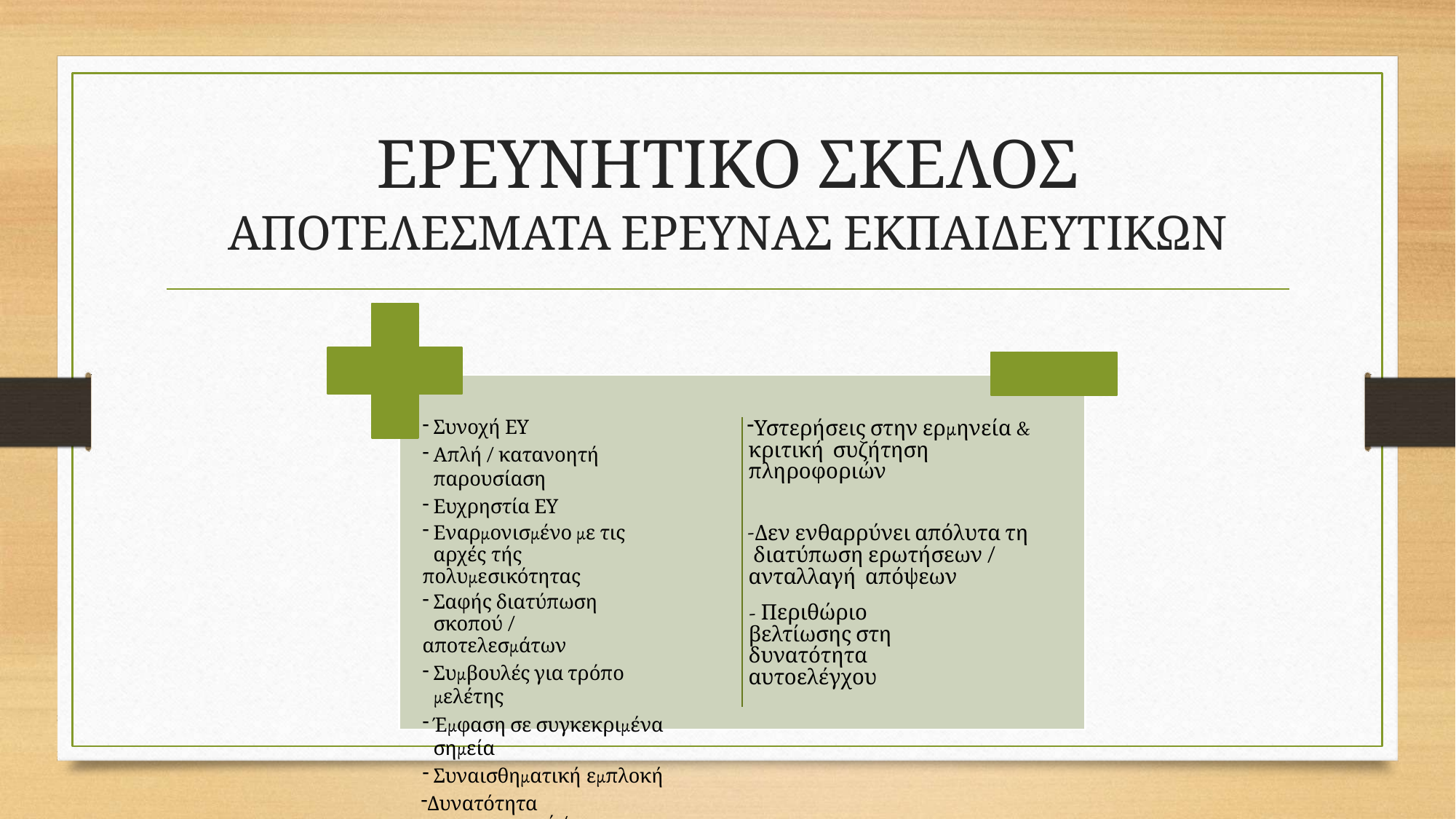

# ΕΡΕΥΝΗΤΙΚΟ ΣΚΕΛΟΣ
ΑΠΟΤΕΛΕΣΜΑΤΑ ΕΡΕΥΝΑΣ ΕΚΠΑΙΔΕΥΤΙΚΩΝ

Συνοχή ΕΥ
Απλή / κατανοητή παρουσίαση
Ευχρηστία ΕΥ
Εναρμονισμένο με τις αρχές τής
πολυμεσικότητας
Σαφής διατύπωση σκοπού /
αποτελεσμάτων
Συμβουλές για τρόπο μελέτης
Έμφαση σε συγκεκριμένα σημεία
Συναισθηματική εμπλοκή
Δυνατότητα αναστοχασμού /  αυτοαξιολόγησης
Υστερήσεις στην ερμηνεία & κριτική  συζήτηση πληροφοριών

Δεν ενθαρρύνει απόλυτα τη  διατύπωση ερωτήσεων / ανταλλαγή  απόψεων
- Περιθώριο βελτίωσης στη  δυνατότητα αυτοελέγχου